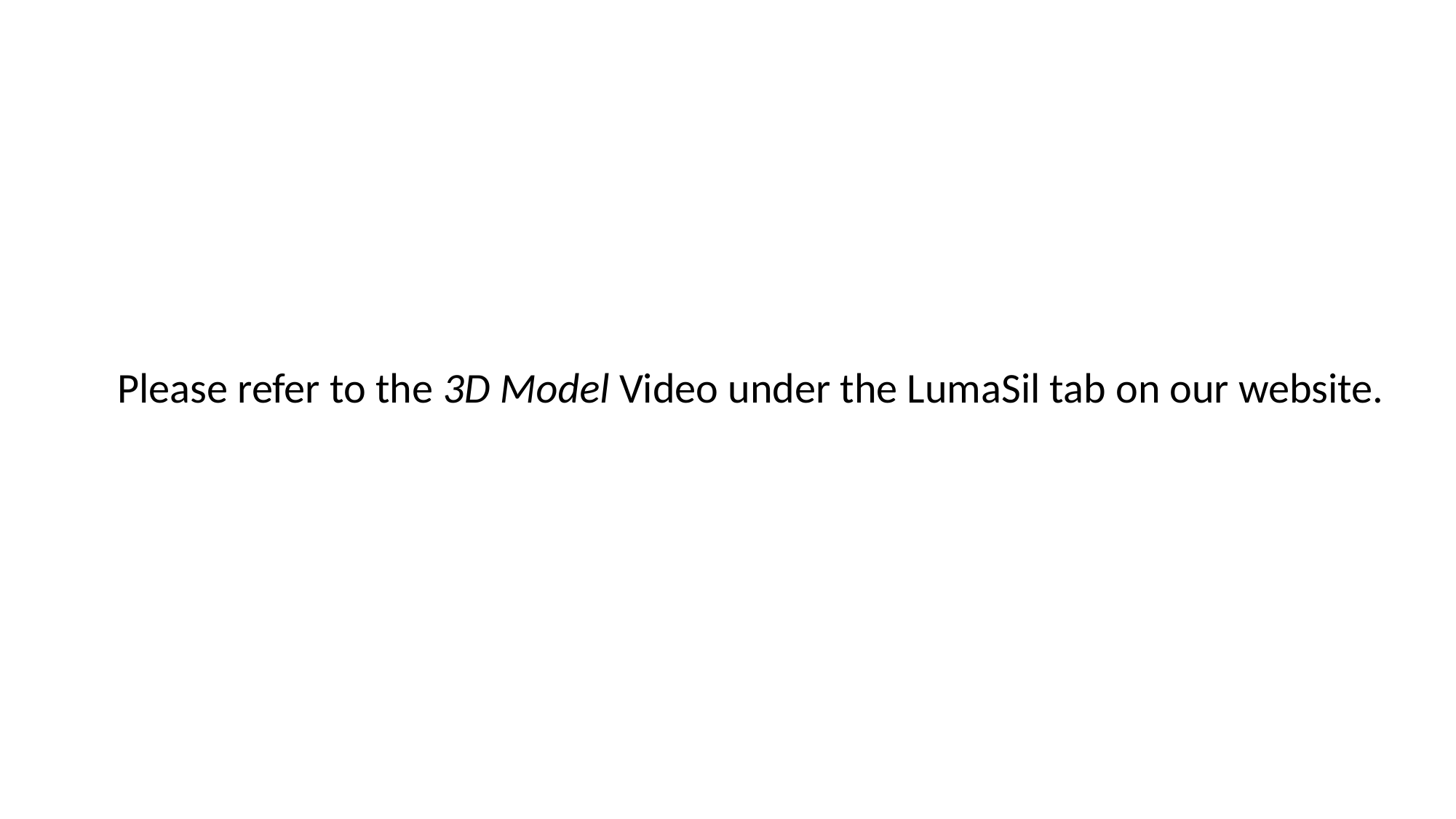

Please refer to the 3D Model Video under the LumaSil tab on our website.